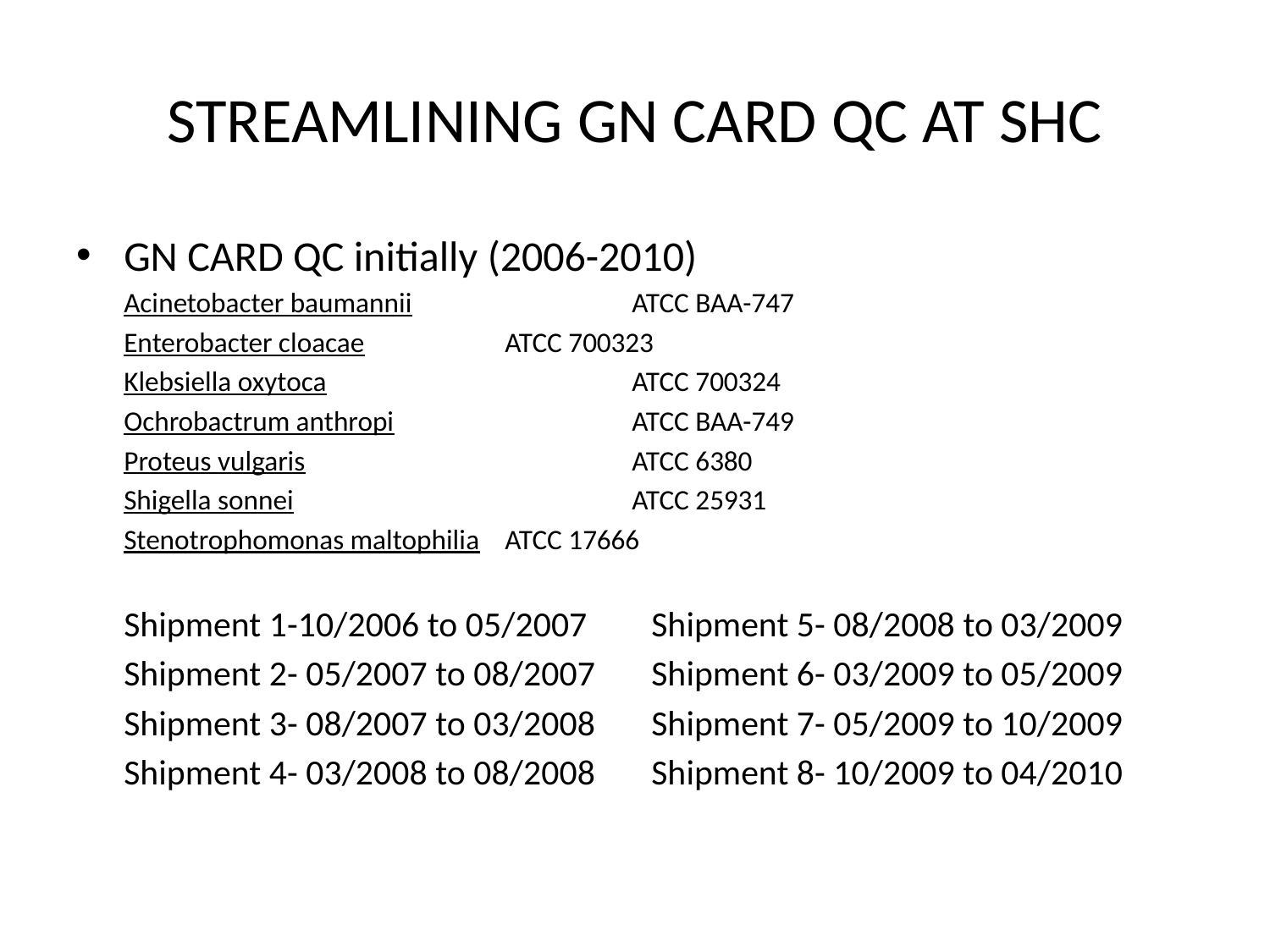

# STREAMLINING GN CARD QC AT SHC
GN CARD QC initially (2006-2010)
	Acinetobacter baumannii    		ATCC BAA-747
	Enterobacter cloacae		ATCC 700323
	Klebsiella oxytoca			ATCC 700324
	Ochrobactrum anthropi		ATCC BAA-749
	Proteus vulgaris			ATCC 6380
	Shigella sonnei			ATCC 25931
	Stenotrophomonas maltophilia	ATCC 17666

	Shipment 1-10/2006 to 05/2007        Shipment 5- 08/2008 to 03/2009
	Shipment 2- 05/2007 to 08/2007       Shipment 6- 03/2009 to 05/2009
	Shipment 3- 08/2007 to 03/2008       Shipment 7- 05/2009 to 10/2009
	Shipment 4- 03/2008 to 08/2008       Shipment 8- 10/2009 to 04/2010